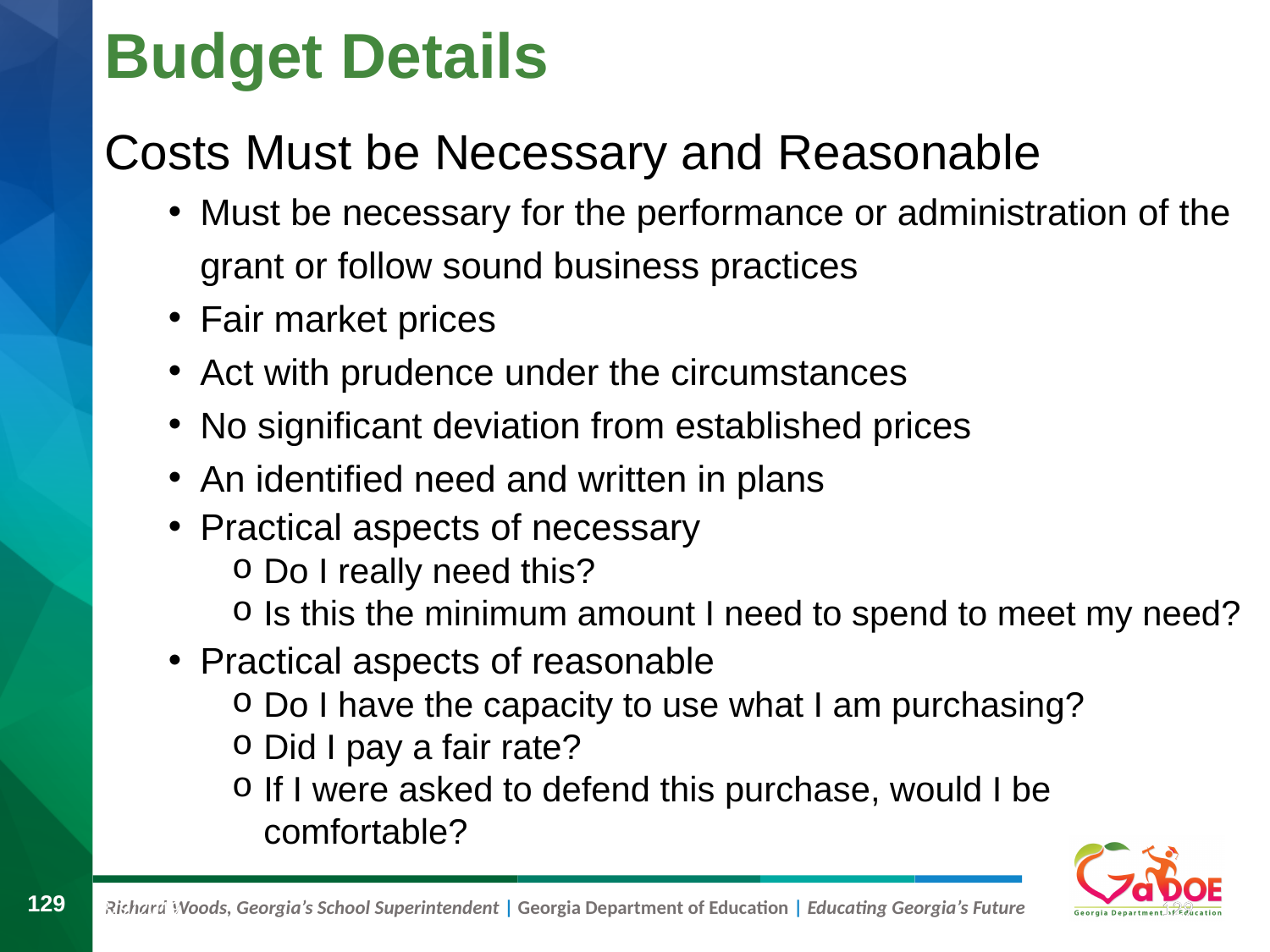

# Budget Details
Costs Must be Necessary and Reasonable
Must be necessary for the performance or administration of the grant or follow sound business practices
Fair market prices
Act with prudence under the circumstances
No significant deviation from established prices
An identified need and written in plans
Practical aspects of necessary
Do I really need this?
Is this the minimum amount I need to spend to meet my need?
Practical aspects of reasonable
Do I have the capacity to use what I am purchasing?
Did I pay a fair rate?
If I were asked to defend this purchase, would I be comfortable?

129
129
8/9/2019